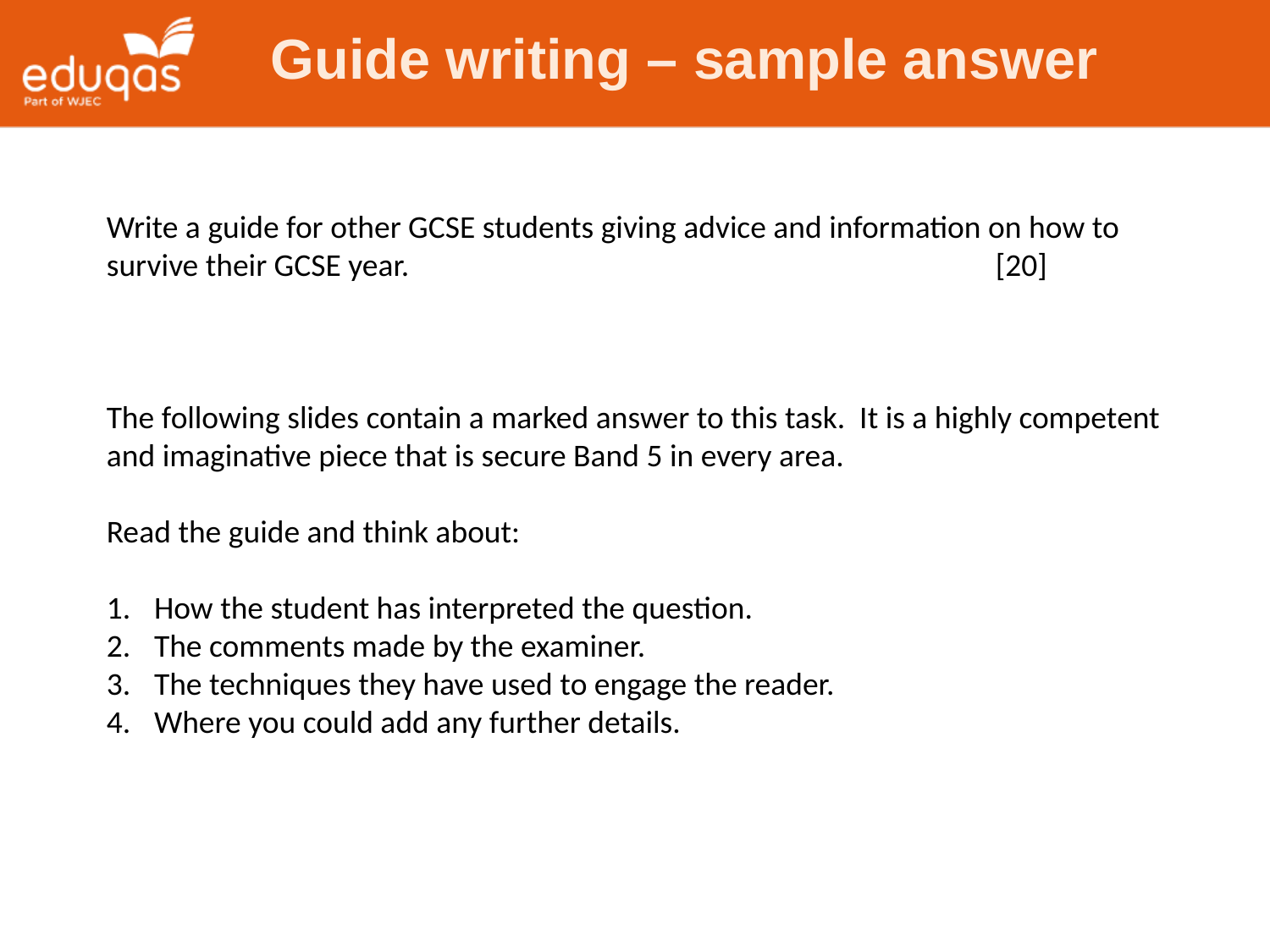

Guide writing – sample answer
Write a guide for other GCSE students giving advice and information on how to survive their GCSE year.                                                                                 	[20]

The following slides contain a marked answer to this task.  It is a highly competent and imaginative piece that is secure Band 5 in every area.

Read the guide and think about:

How the student has interpreted the question.
The comments made by the examiner.
The techniques they have used to engage the reader.
Where you could add any further details.